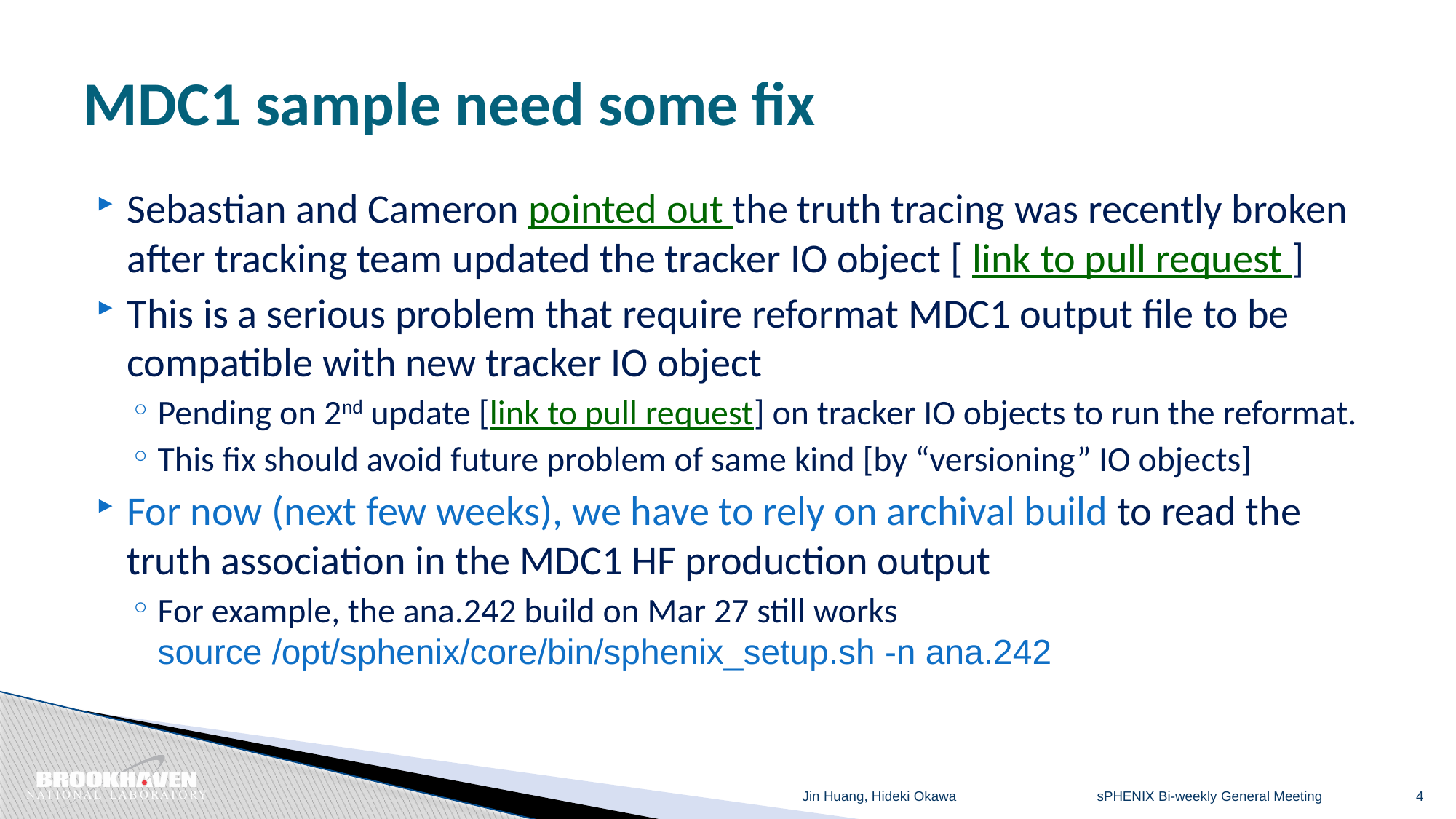

# MDC1 sample need some fix
Sebastian and Cameron pointed out the truth tracing was recently broken after tracking team updated the tracker IO object [ link to pull request ]
This is a serious problem that require reformat MDC1 output file to be compatible with new tracker IO object
Pending on 2nd update [link to pull request] on tracker IO objects to run the reformat.
This fix should avoid future problem of same kind [by “versioning” IO objects]
For now (next few weeks), we have to rely on archival build to read the truth association in the MDC1 HF production output
For example, the ana.242 build on Mar 27 still works
source /opt/sphenix/core/bin/sphenix_setup.sh -n ana.242
sPHENIX Bi-weekly General Meeting
Jin Huang, Hideki Okawa
4